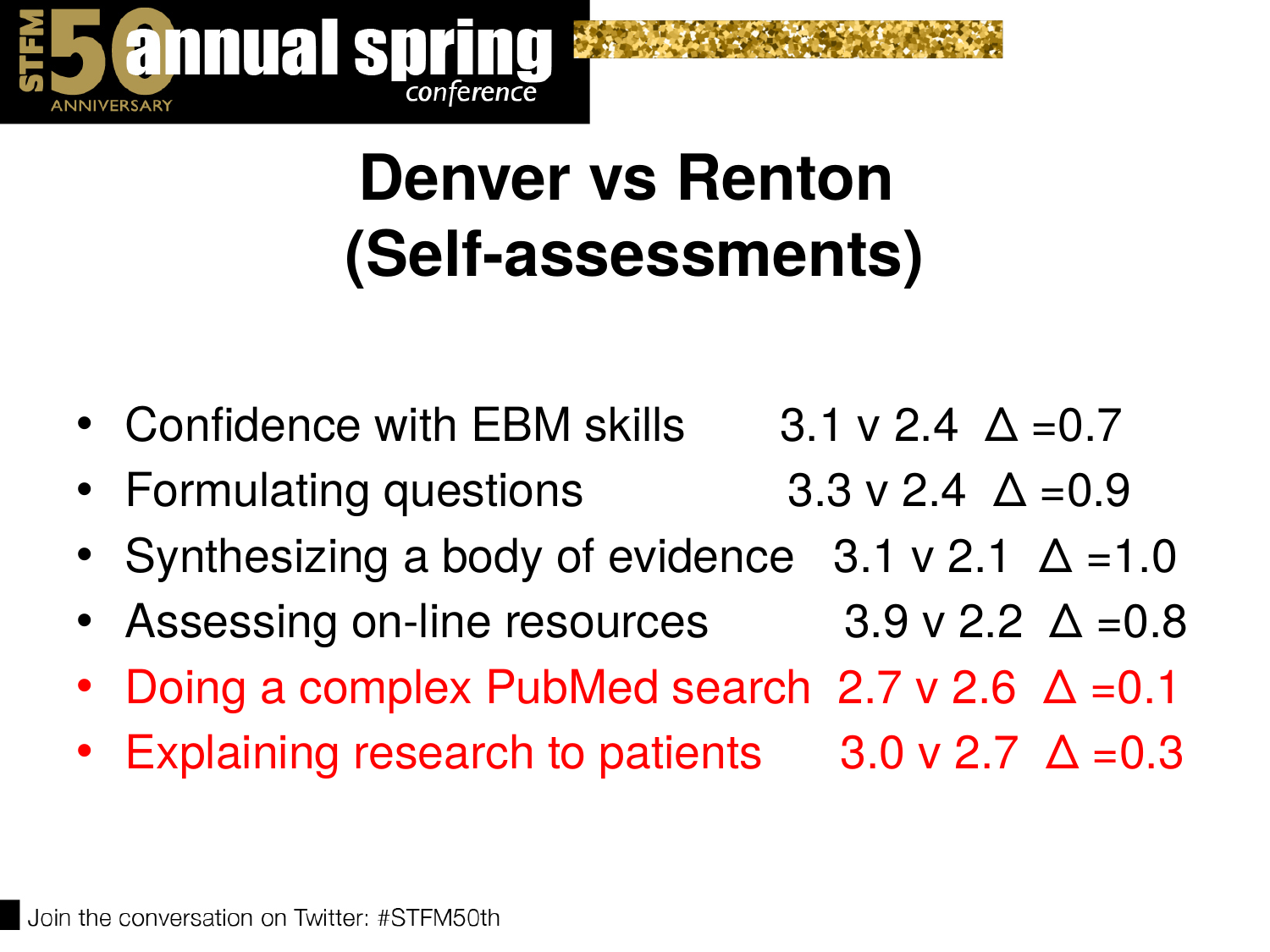

# Denver vs Renton (Self-assessments)

Confidence with EBM skills		    3.1 v 2.4  Δ =0.7
Formulating questions		              3.3 v 2.4  Δ =0.9
Synthesizing a body of evidence   3.1 v 2.1  Δ =1.0
Assessing on-line resources	         3.9 v 2.2  Δ =0.8
Doing a complex PubMed search  2.7 v 2.6  Δ =0.1
Explaining research to patients      3.0 v 2.7  Δ =0.3